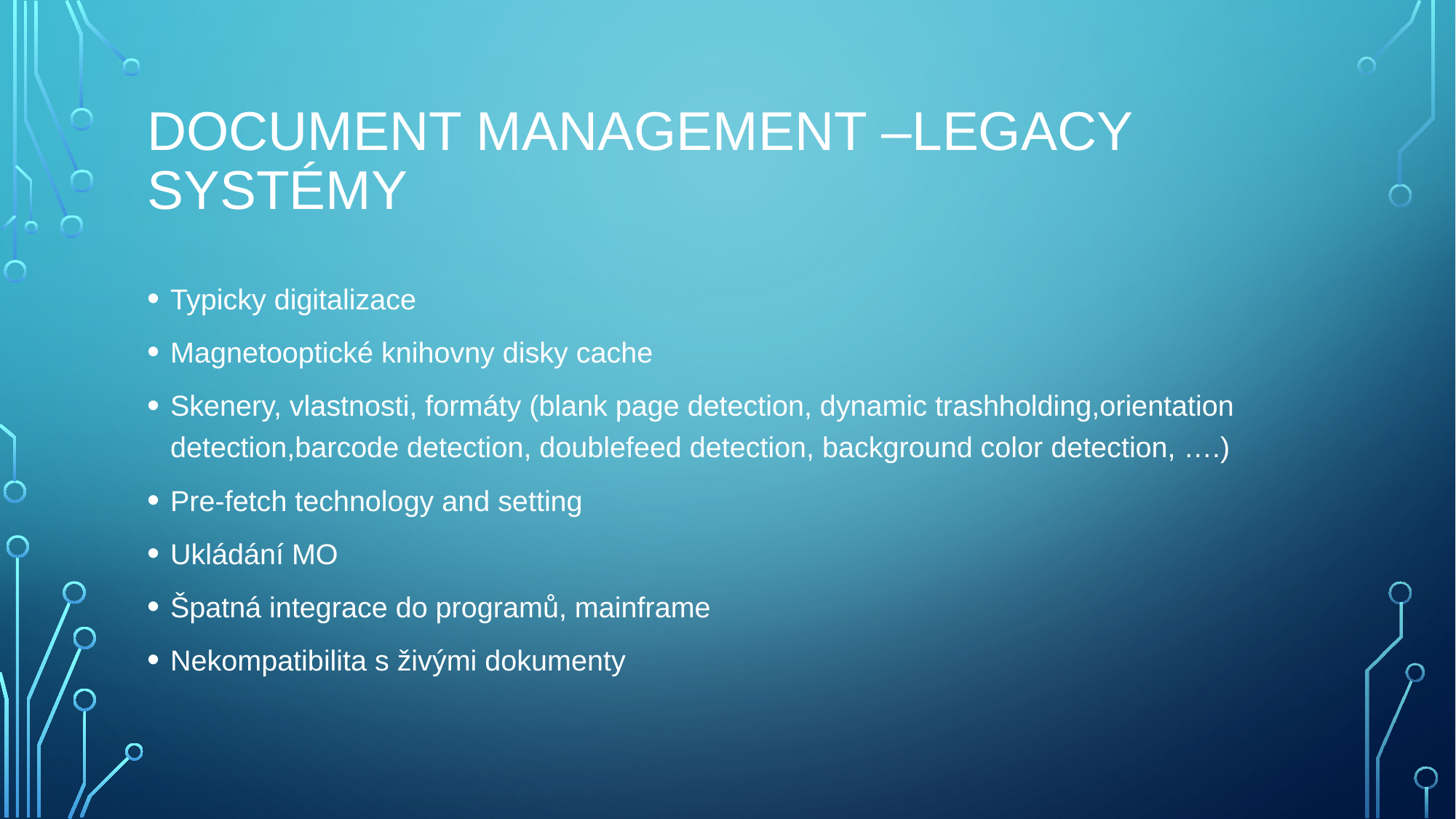

# Document Management –Legacy systémy
Typicky digitalizace
Magnetooptické knihovny disky cache
Skenery, vlastnosti, formáty (blank page detection, dynamic trashholding,orientation detection,barcode detection, doublefeed detection, background color detection, ….)
Pre-fetch technology and setting
Ukládání MO
Špatná integrace do programů, mainframe
Nekompatibilita s živými dokumenty